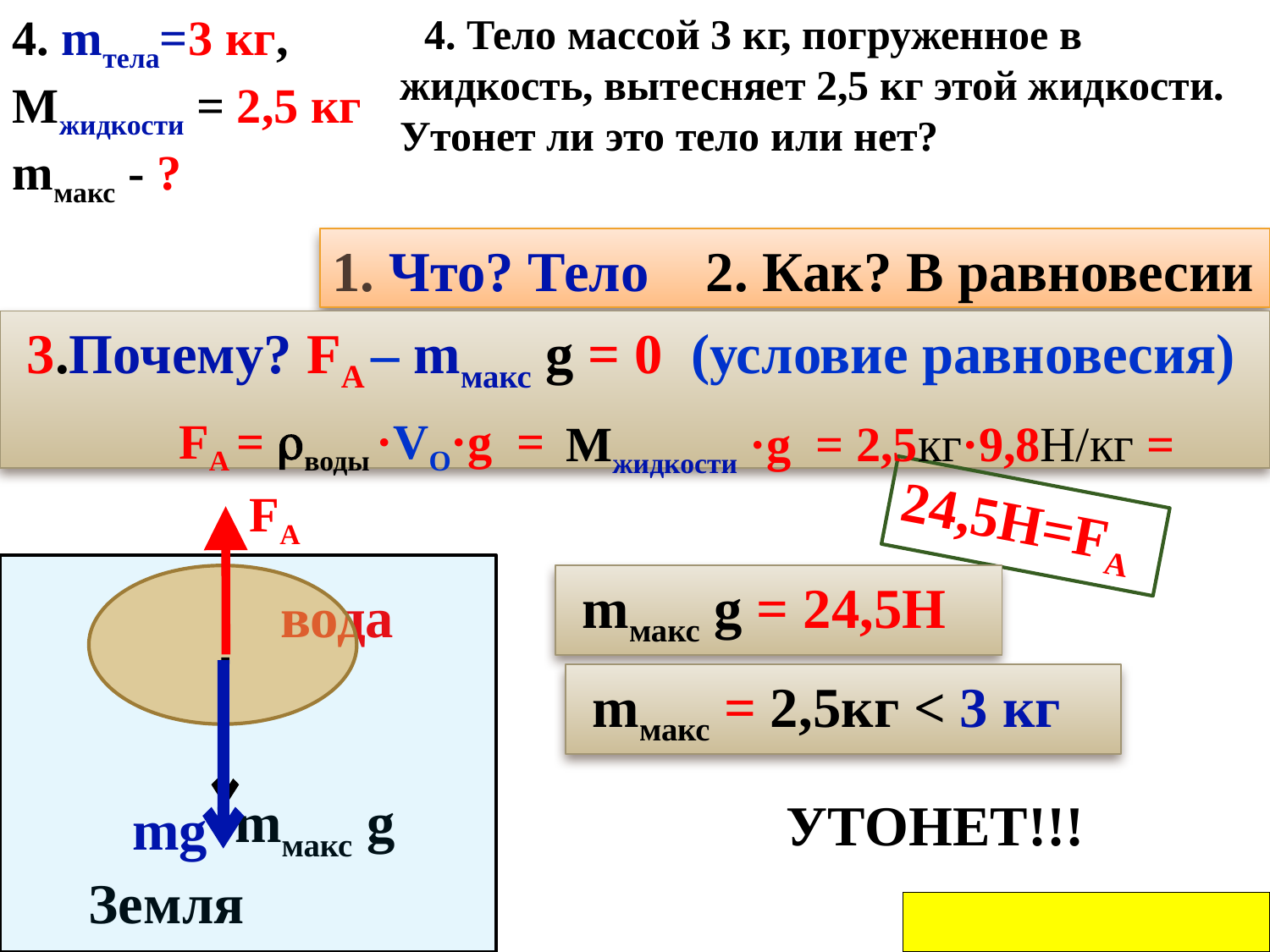

4. mтела=3 кг,
Mжидкости = 2,5 кг
mмакс - ?
4. Тело массой 3 кг, погруженное в жидкость, вытесняет 2,5 кг этой жидкости. Утонет ли это тело или нет?
1. Что? Тело    2. Как? В равновесии

 3.Почему? FA – mмакс g = 0  (условие равновесия)
FA = ρводы ·VО·g  =
Mжидкости ·g  = 2,5кг·9,8Н/кг =
FA
24,5Н=FA

 mмакс g = 24,5Н

вода
 mмакс = 2,5кг < 3 кг
mмакс g
УТОНЕТ!!!
mg
Земля